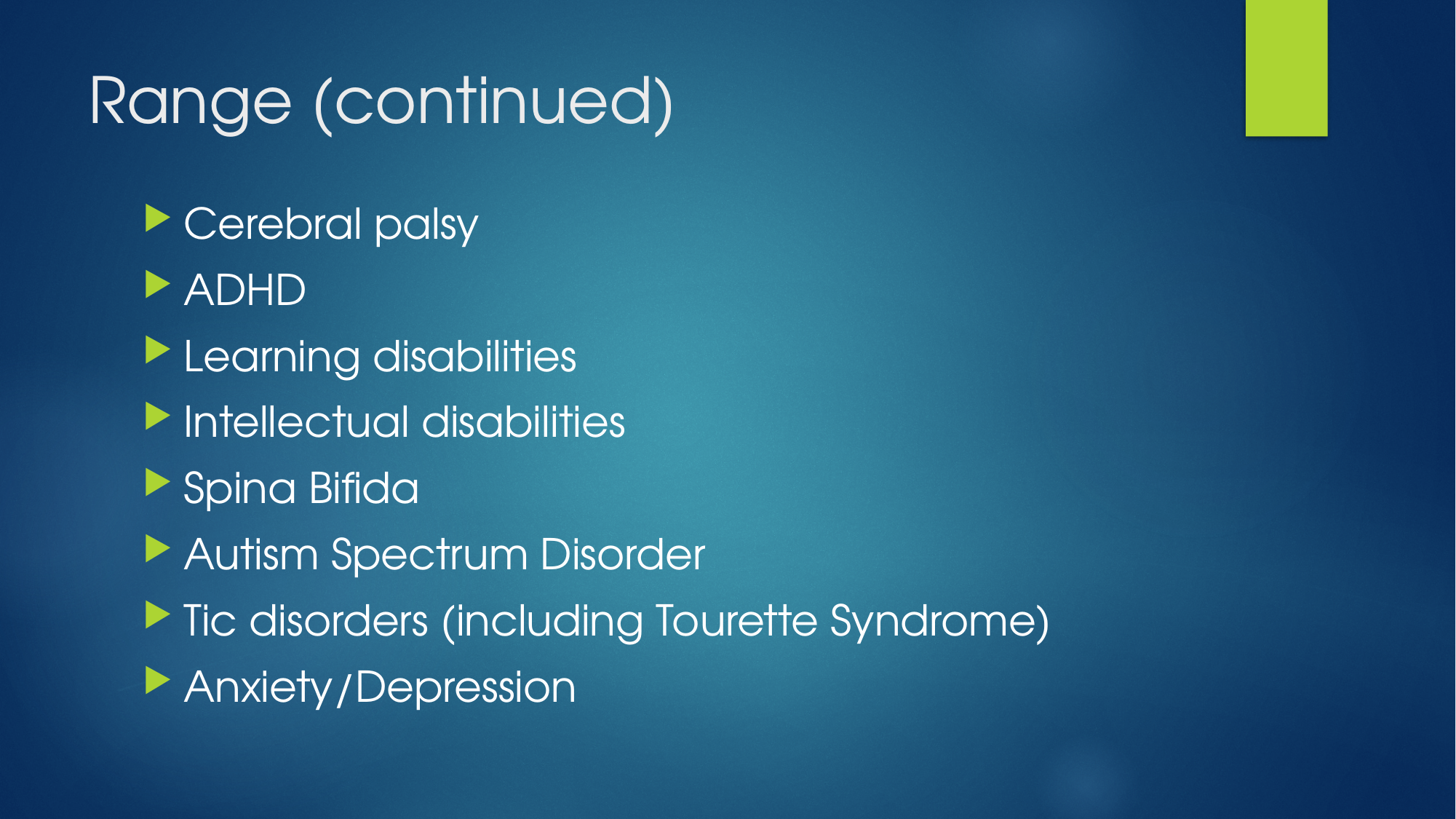

# Range (continued)
Cerebral palsy
ADHD
Learning disabilities
Intellectual disabilities
Spina Bifida
Autism Spectrum Disorder
Tic disorders (including Tourette Syndrome)
Anxiety/Depression